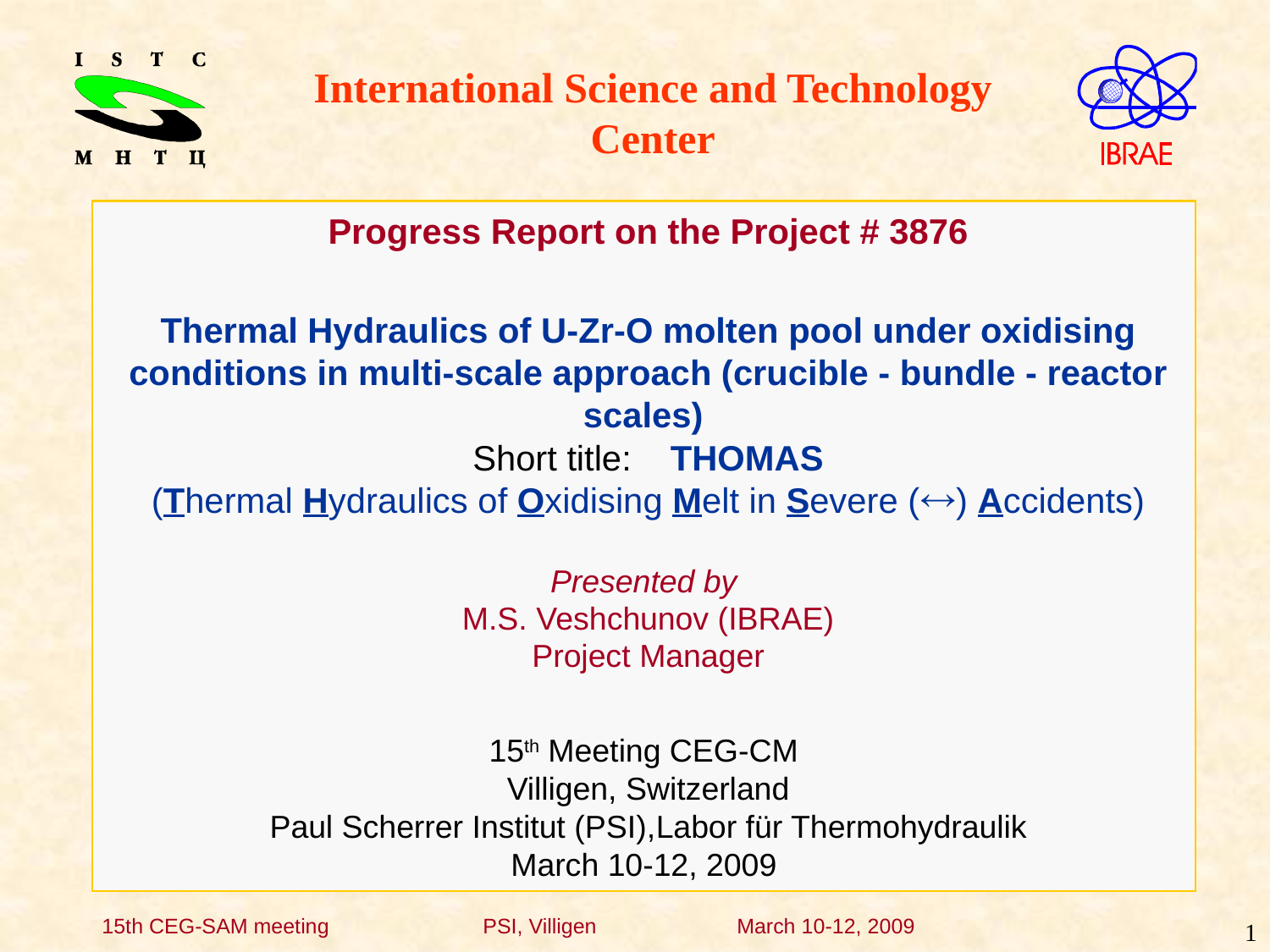

International Science and Technology Center
Progress Report on the Project # 3876

Thermal Hydraulics of U-Zr-O molten pool under oxidising conditions in multi-scale approach (crucible - bundle - reactor scales)
Short title:    THOMAS
 (Thermal Hydraulics of Oxidising Melt in Severe (↔) Accidents)

Presented by
M.S. Veshchunov (IBRAE)
Project Manager
15th Meeting CEG-CM
Villigen, Switzerland
Paul Scherrer Institut (PSI),Labor für Thermohydraulik
March 10-12, 2009

1